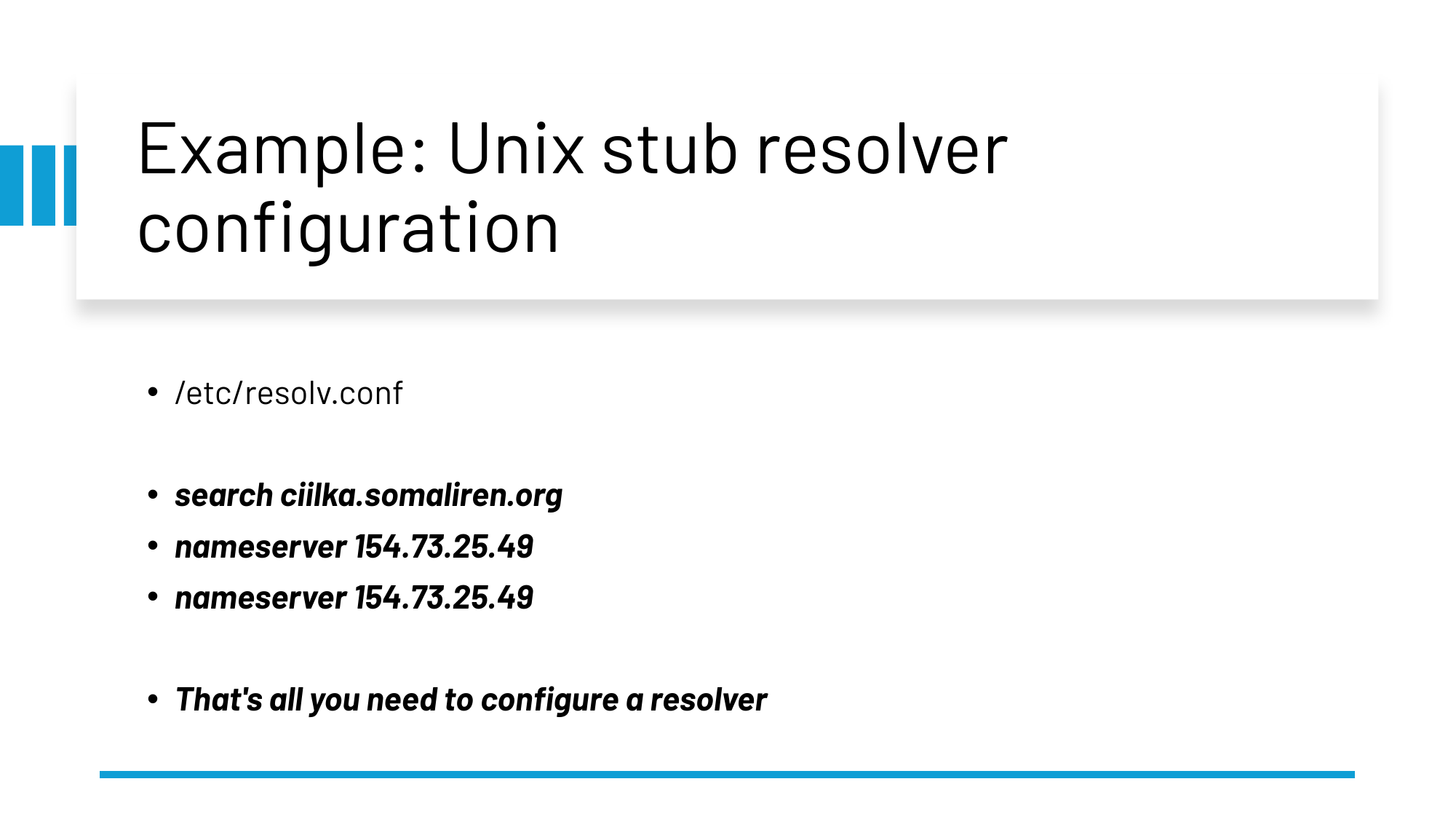

Example: Unix stub resolver configuration

/etc/resolv.conf

search ciilka.somaliren.org
nameserver 154.73.25.49
nameserver 154.73.25.49

That's all you need to configure a resolver